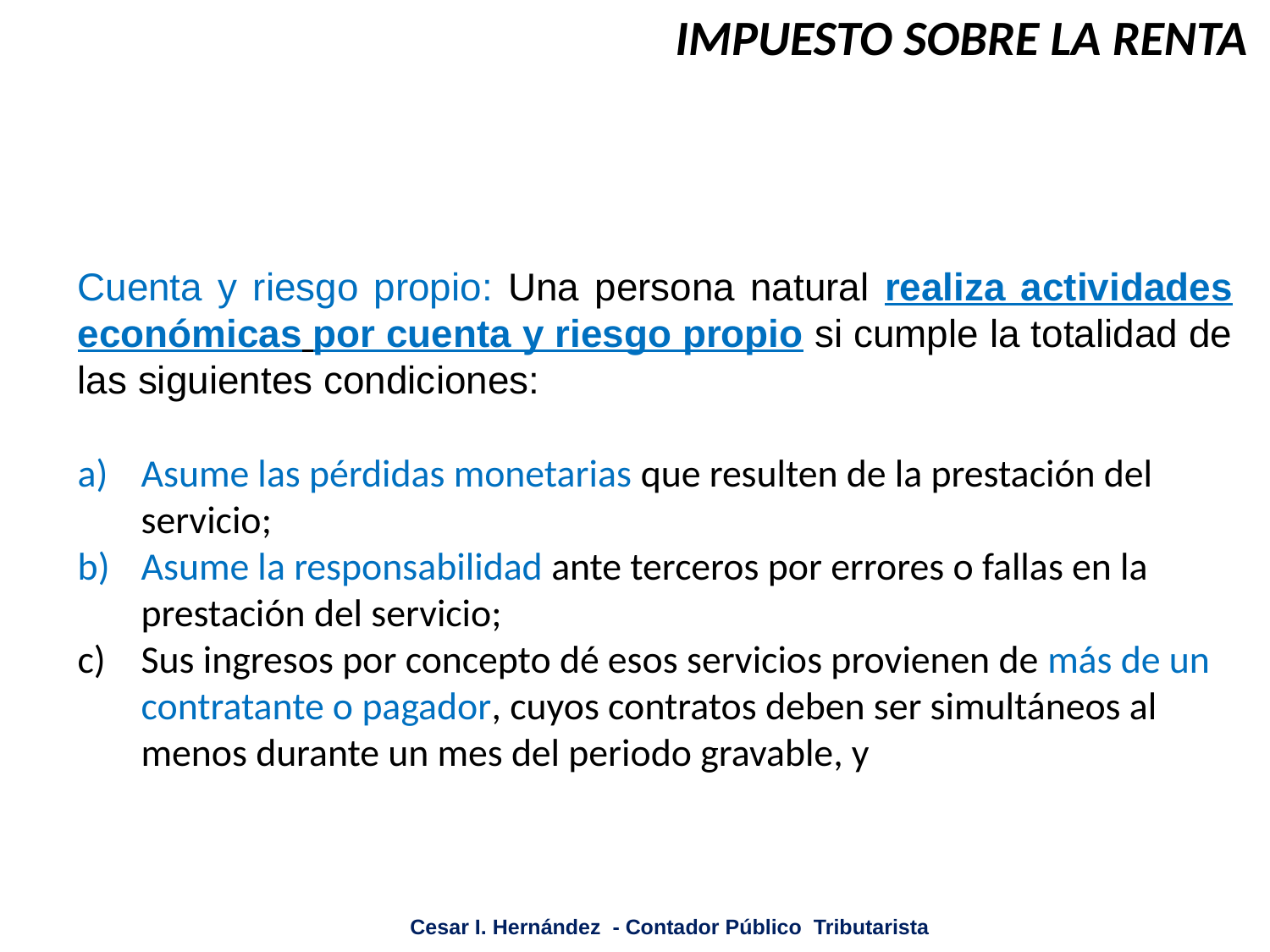

IMPUESTO SOBRE LA RENTA
Cuenta y riesgo propio: Una persona natural realiza actividades económicas por cuenta y riesgo propio si cumple la totalidad de las siguientes condiciones:

Asume las pérdidas monetarias que resulten de la prestación del servicio;
Asume la responsabilidad ante terceros por errores o fallas en la prestación del servicio;
Sus ingresos por concepto dé esos servicios provienen de más de un contratante o pagador, cuyos contratos deben ser simultáneos al menos durante un mes del periodo gravable, y
Cesar I. Hernández  - Contador Público  Tributarista